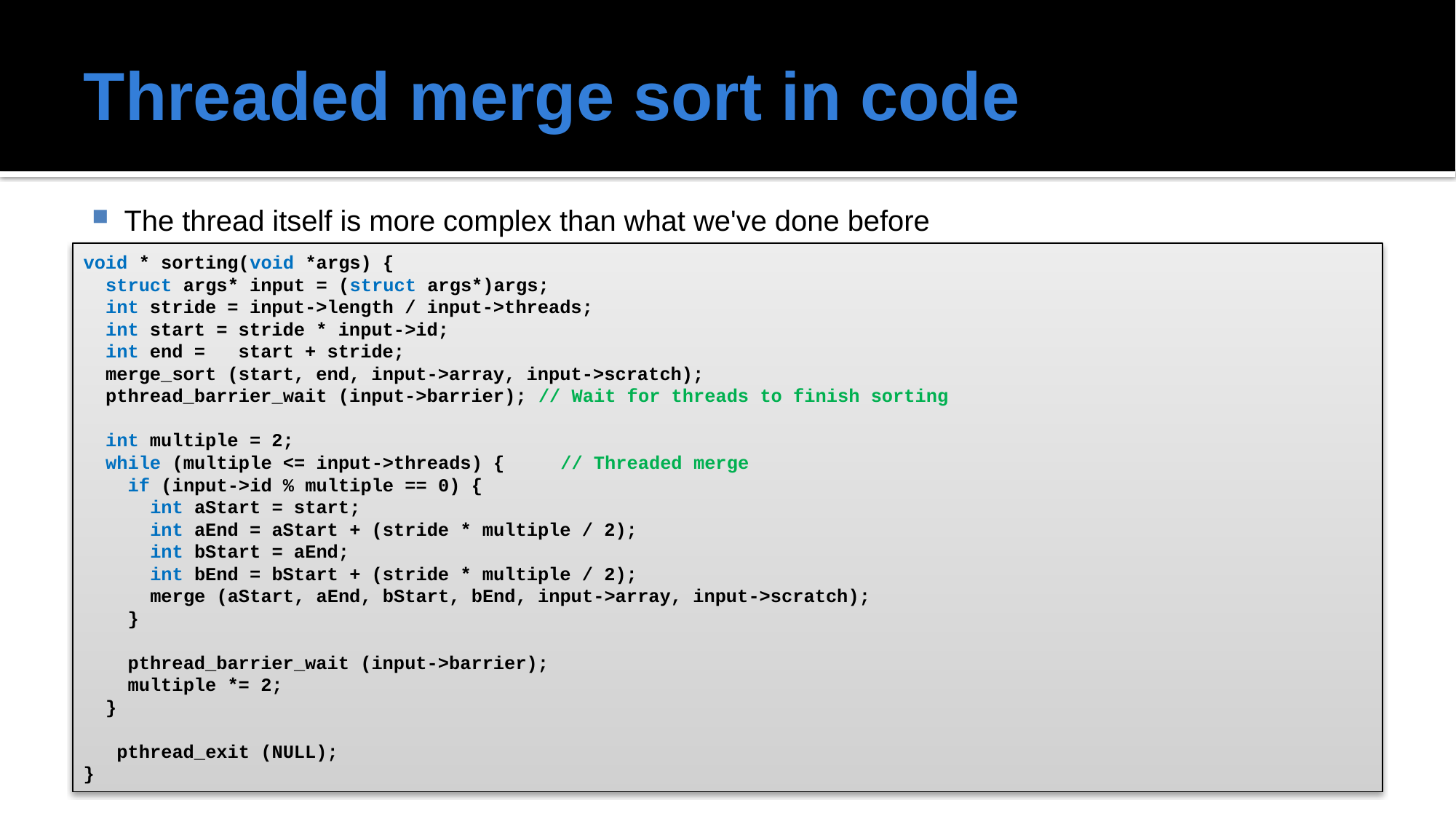

# Threaded merge sort in code
The thread itself is more complex than what we've done before
void * sorting(void *args) {
  struct args* input = (struct args*)args;
  int stride = input->length / input->threads;
  int start = stride * input->id;
  int end =   start + stride;
  merge_sort (start, end, input->array, input->scratch);
  pthread_barrier_wait (input->barrier); // Wait for threads to finish sorting

  int multiple = 2;
  while (multiple <= input->threads) {     // Threaded merge
    if (input->id % multiple == 0) {
      int aStart = start;
      int aEnd = aStart + (stride * multiple / 2);
      int bStart = aEnd;
      int bEnd = bStart + (stride * multiple / 2);
      merge (aStart, aEnd, bStart, bEnd, input->array, input->scratch);
    }

    pthread_barrier_wait (input->barrier);
    multiple *= 2;
  }

   pthread_exit (NULL);
}